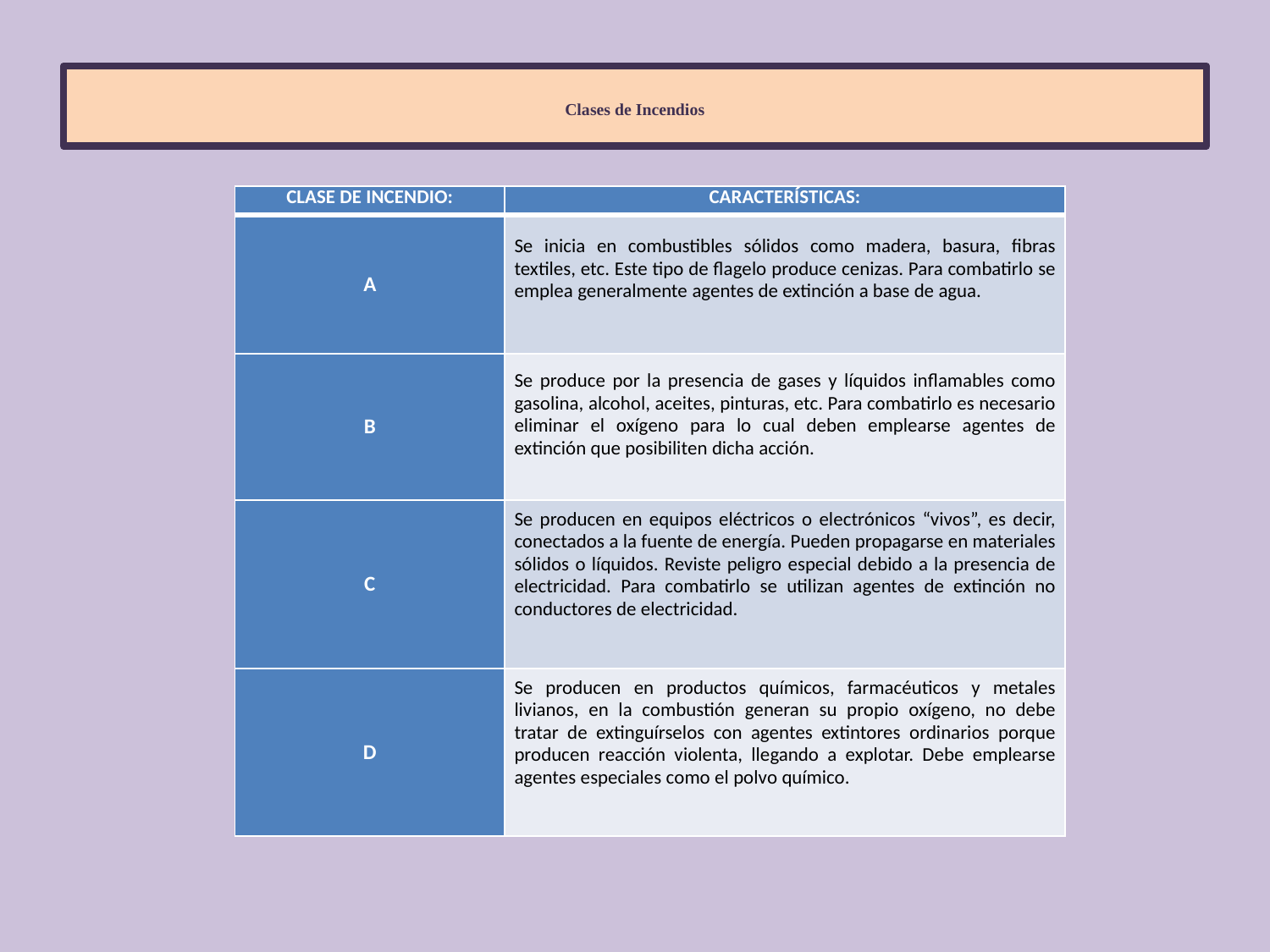

# Clases de Incendios
| CLASE DE INCENDIO: | CARACTERÍSTICAS: |
| --- | --- |
| A | Se inicia en combustibles sólidos como madera, basura, fibras textiles, etc. Este tipo de flagelo produce cenizas. Para combatirlo se emplea generalmente agentes de extinción a base de agua. |
| B | Se produce por la presencia de gases y líquidos inflamables como gasolina, alcohol, aceites, pinturas, etc. Para combatirlo es necesario eliminar el oxígeno para lo cual deben emplearse agentes de extinción que posibiliten dicha acción. |
| C | Se producen en equipos eléctricos o electrónicos “vivos”, es decir, conectados a la fuente de energía. Pueden propagarse en materiales sólidos o líquidos. Reviste peligro especial debido a la presencia de electricidad. Para combatirlo se utilizan agentes de extinción no conductores de electricidad. |
| D | Se producen en productos químicos, farmacéuticos y metales livianos, en la combustión generan su propio oxígeno, no debe tratar de extinguírselos con agentes extintores ordinarios porque producen reacción violenta, llegando a explotar. Debe emplearse agentes especiales como el polvo químico. |